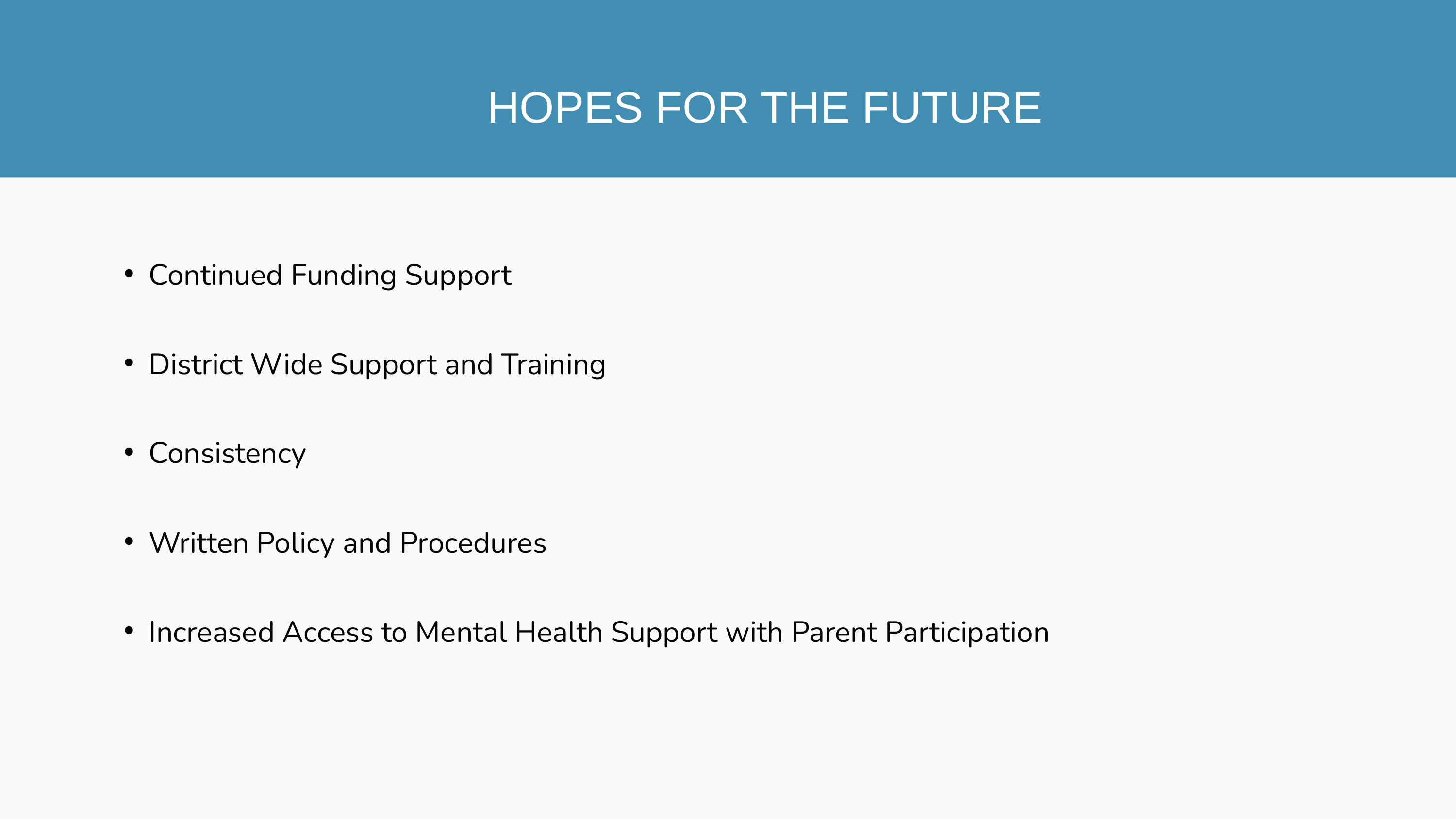

HOPES FOR THE FUTURE

Continued Funding Support

District Wide Support and Training

Consistency

Written Policy and Procedures

Increased Access to Mental Health Support with Parent Participation